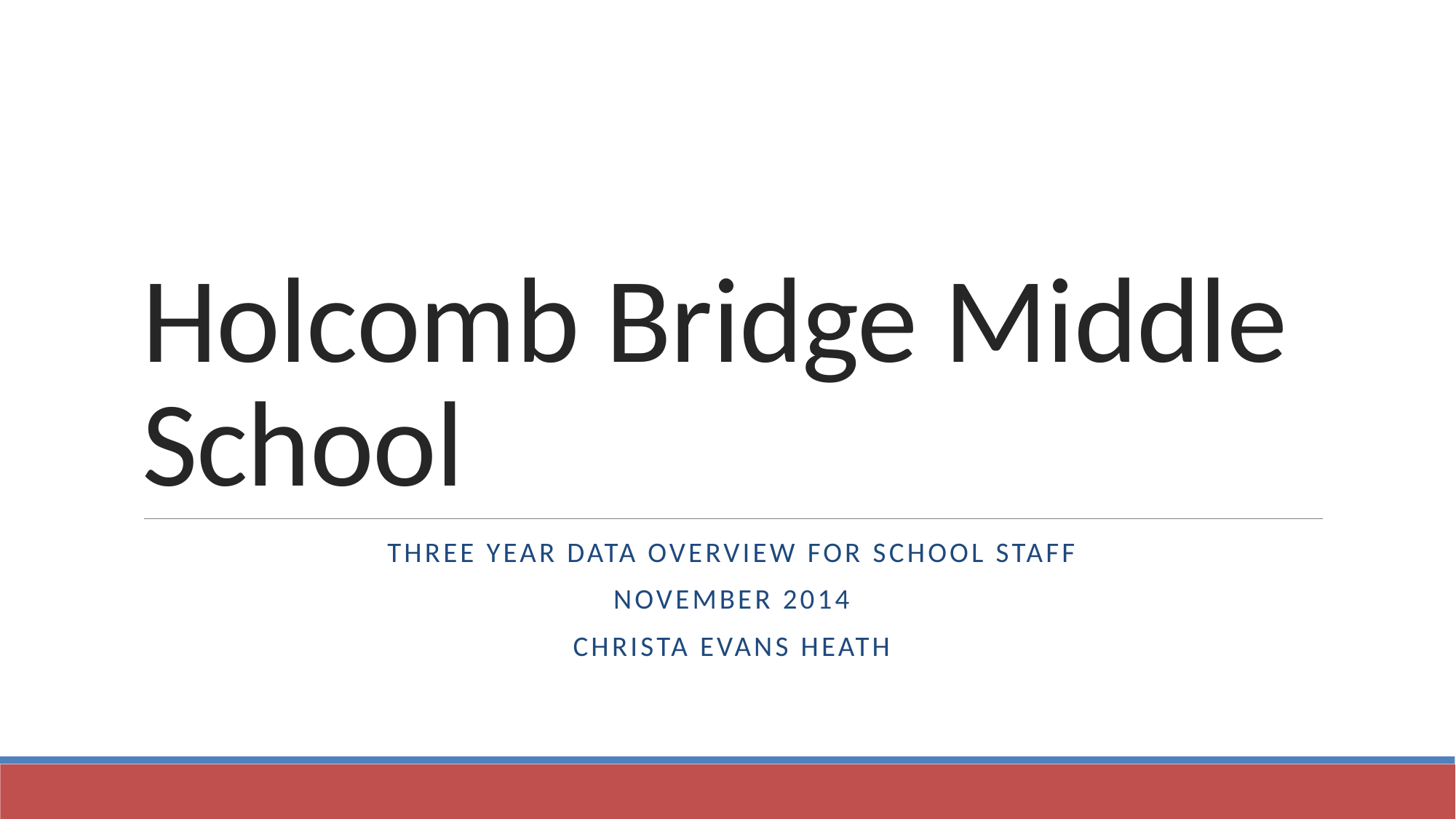

# Holcomb Bridge Middle School
Three Year Data Overview for School Staff
November 2014
Christa Evans heath